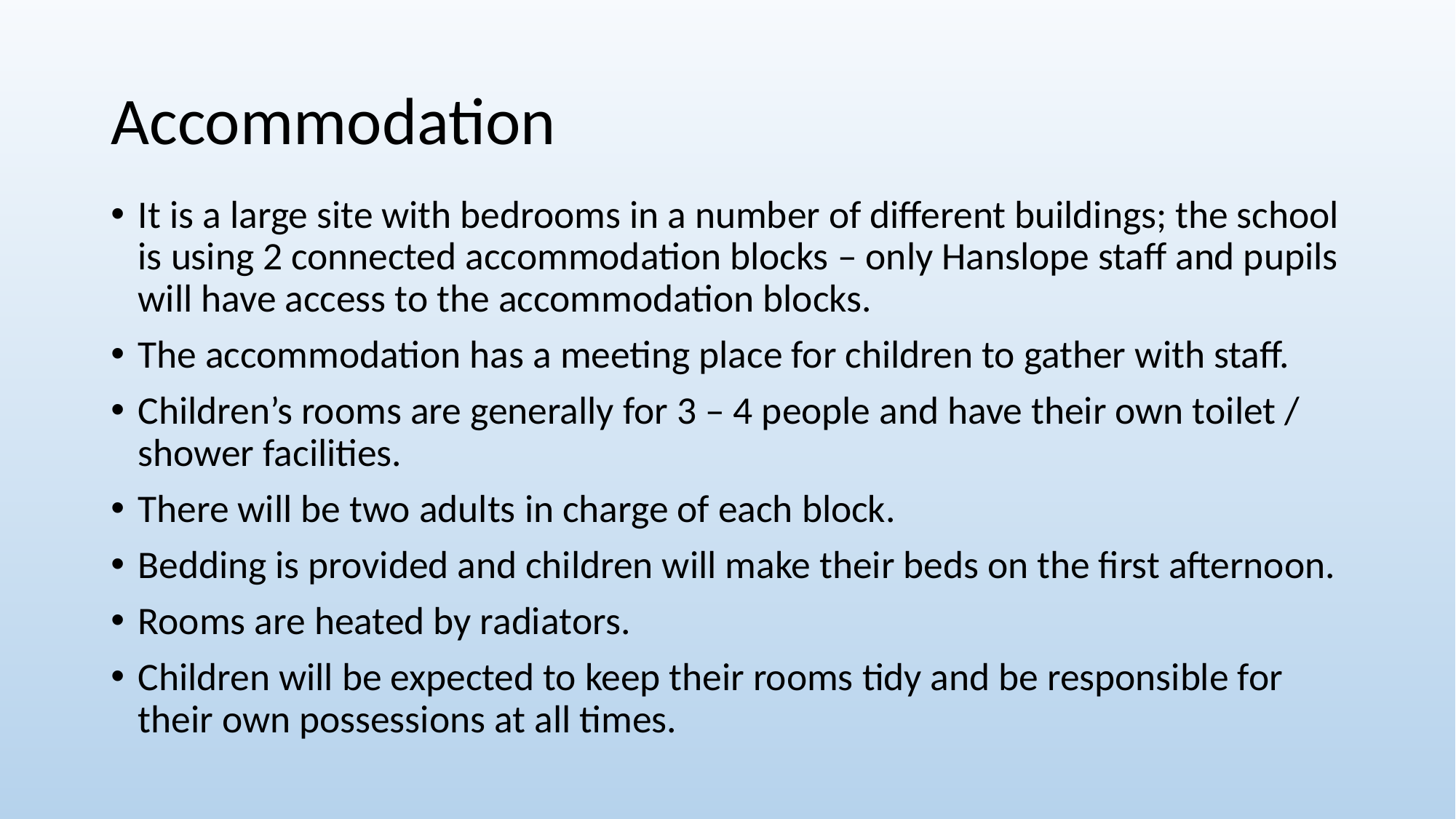

# Accommodation
It is a large site with bedrooms in a number of different buildings; the school is using 2 connected accommodation blocks – only Hanslope staff and pupils will have access to the accommodation blocks.
The accommodation has a meeting place for children to gather with staff.
Children’s rooms are generally for 3 – 4 people and have their own toilet / shower facilities.
There will be two adults in charge of each block.
Bedding is provided and children will make their beds on the first afternoon.
Rooms are heated by radiators.
Children will be expected to keep their rooms tidy and be responsible for their own possessions at all times.